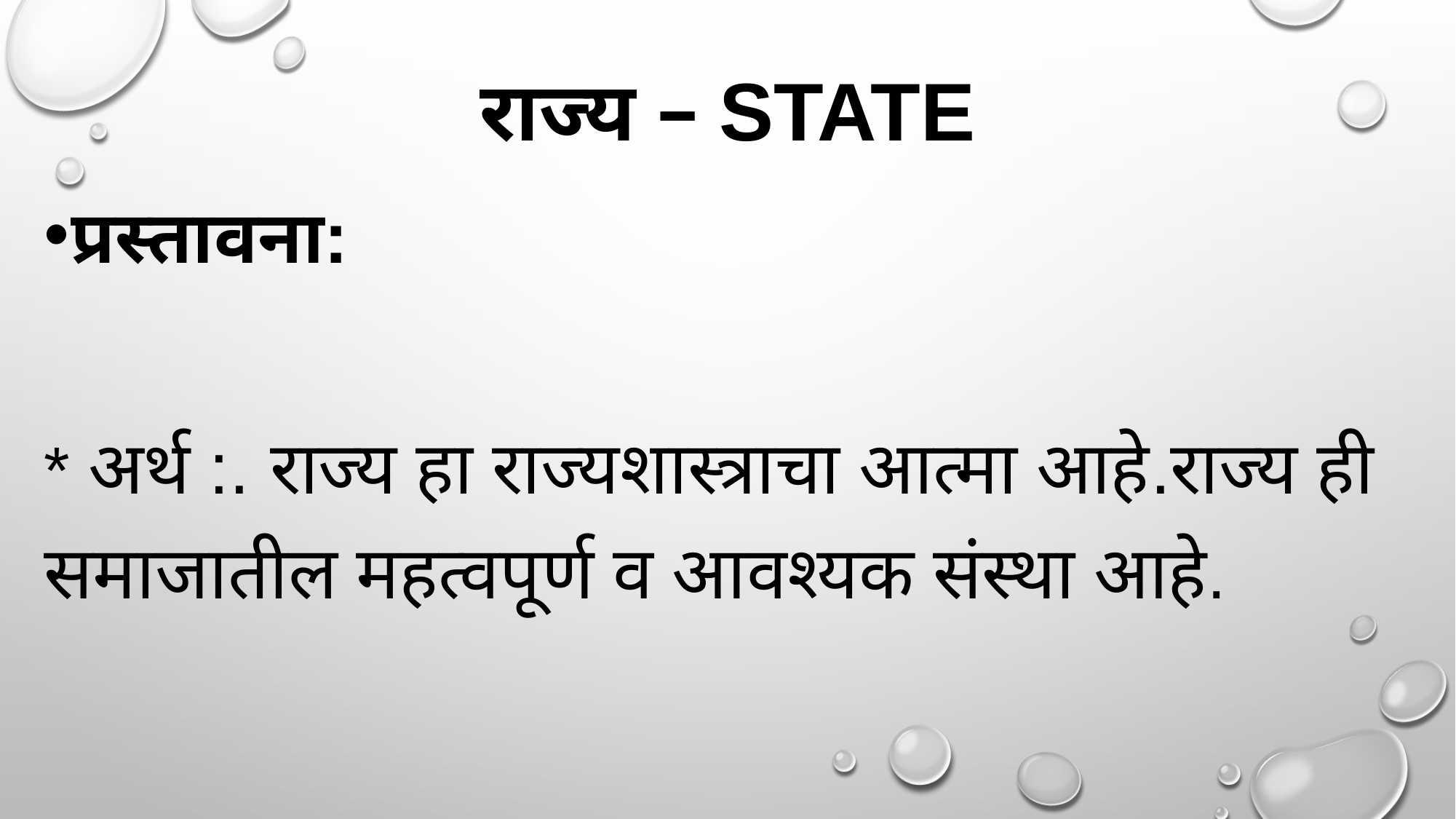

राज्य – State
प्रस्तावना:

* अर्थ :. राज्य हा राज्यशास्त्राचा आत्मा आहे.राज्य ही समाजातील महत्वपूर्ण व आवश्यक संस्था आहे.